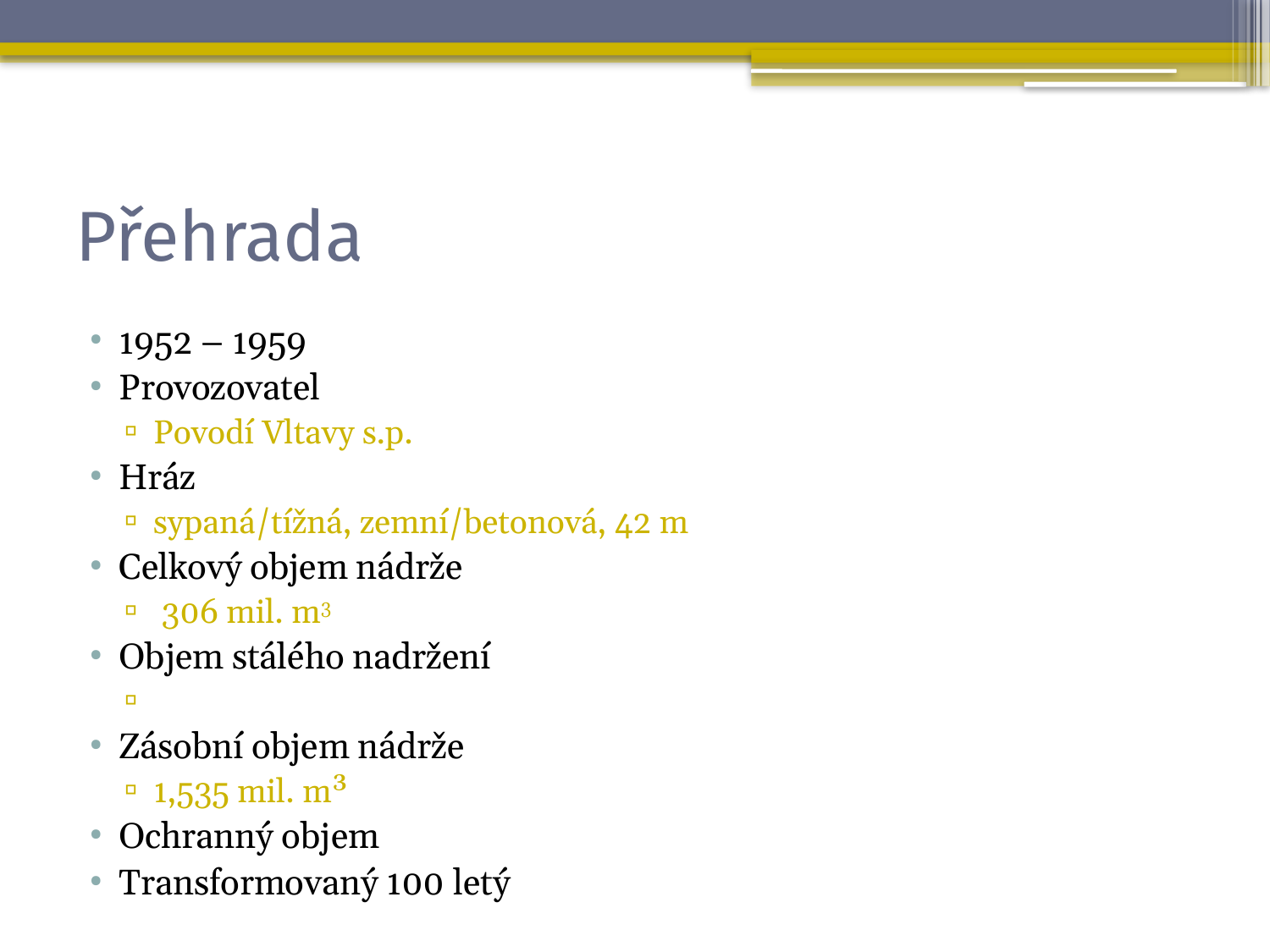

# Přehrada
1952 – 1959
Provozovatel
Povodí Vltavy s.p.
Hráz
sypaná/tížná, zemní/betonová, 42 m
Celkový objem nádrže
 306 mil. m3
Objem stálého nadržení

Zásobní objem nádrže
1,535 mil. m³
Ochranný objem
Transformovaný 100 letý